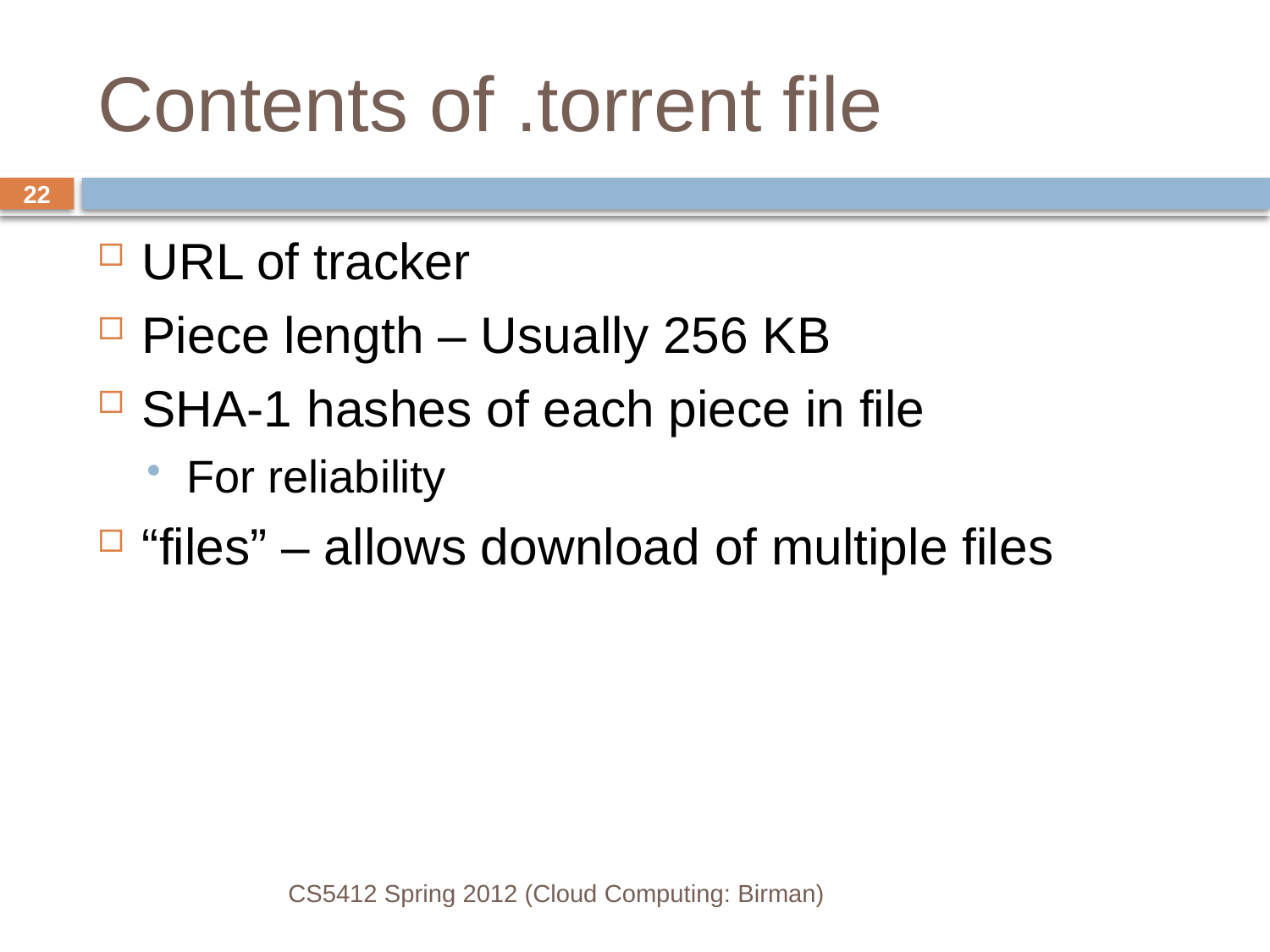

# Contents of .torrent file
22
URL of tracker
Piece length – Usually 256 KB
SHA-1 hashes of each piece in file
For reliability
“files” – allows download of multiple files
CS5412 Spring 2012 (Cloud Computing: Birman)